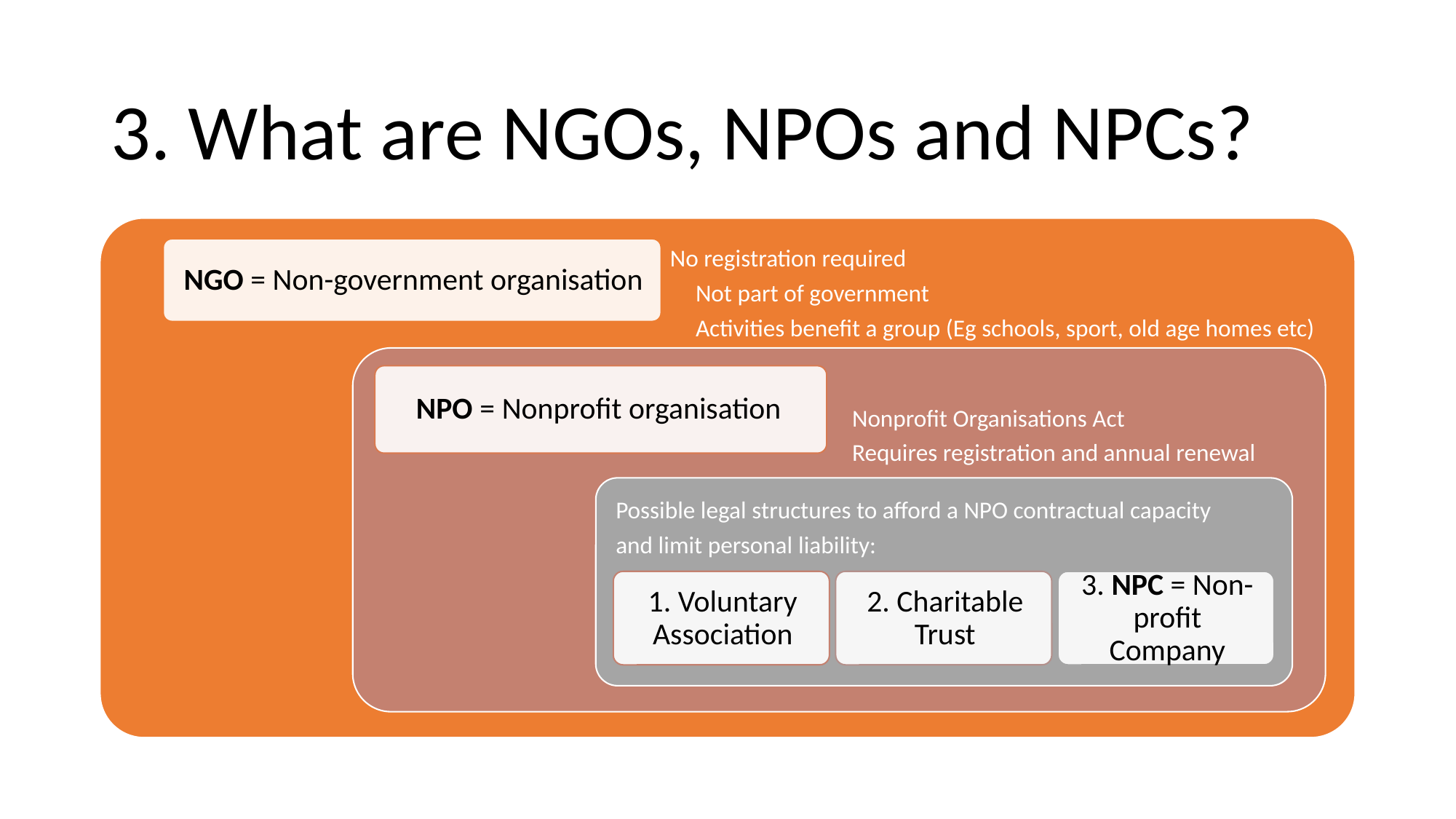

# 3. What are NGOs, NPOs and NPCs?
                                                                                                                                                                                                                                                                                                                                           No registration required
                                                                                                        Not part of government
                                                                                                        Activities benefit a group (Eg schools, sport, old age homes etc)

NGO = Non-government organisation

                                                                                       Nonprofit Organisations Act
                                                                                       Requires registration and annual renewal

NPO = Nonprofit organisation
Possible legal structures to afford a NPO contractual capacity
and limit personal liability:
1. Voluntary Association
2. Charitable Trust
3. NPC = Non-profit Company